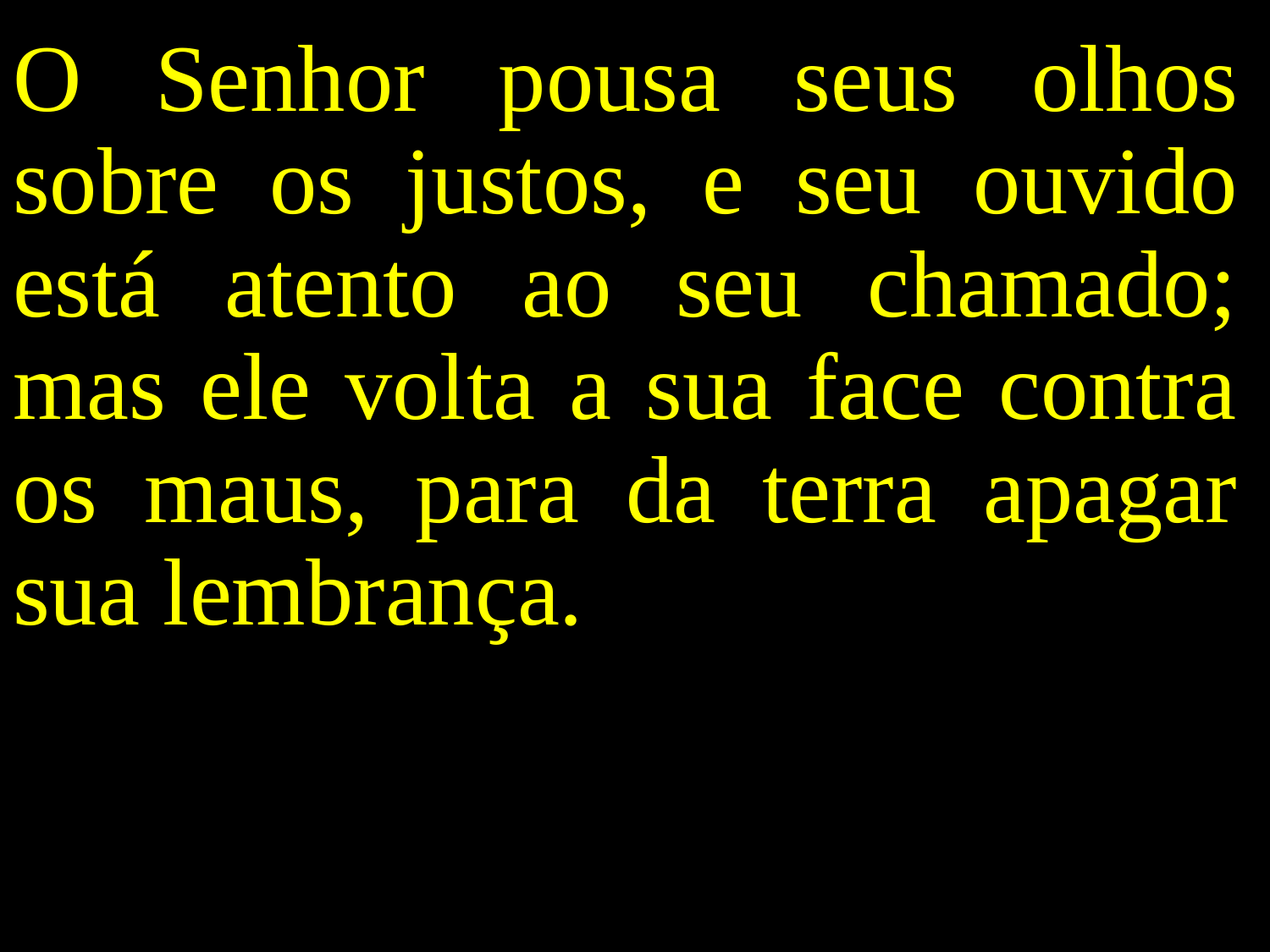

O Senhor pousa seus olhos sobre os justos, e seu ouvido está atento ao seu chamado; mas ele volta a sua face contra os maus, para da terra apagar sua lembrança.